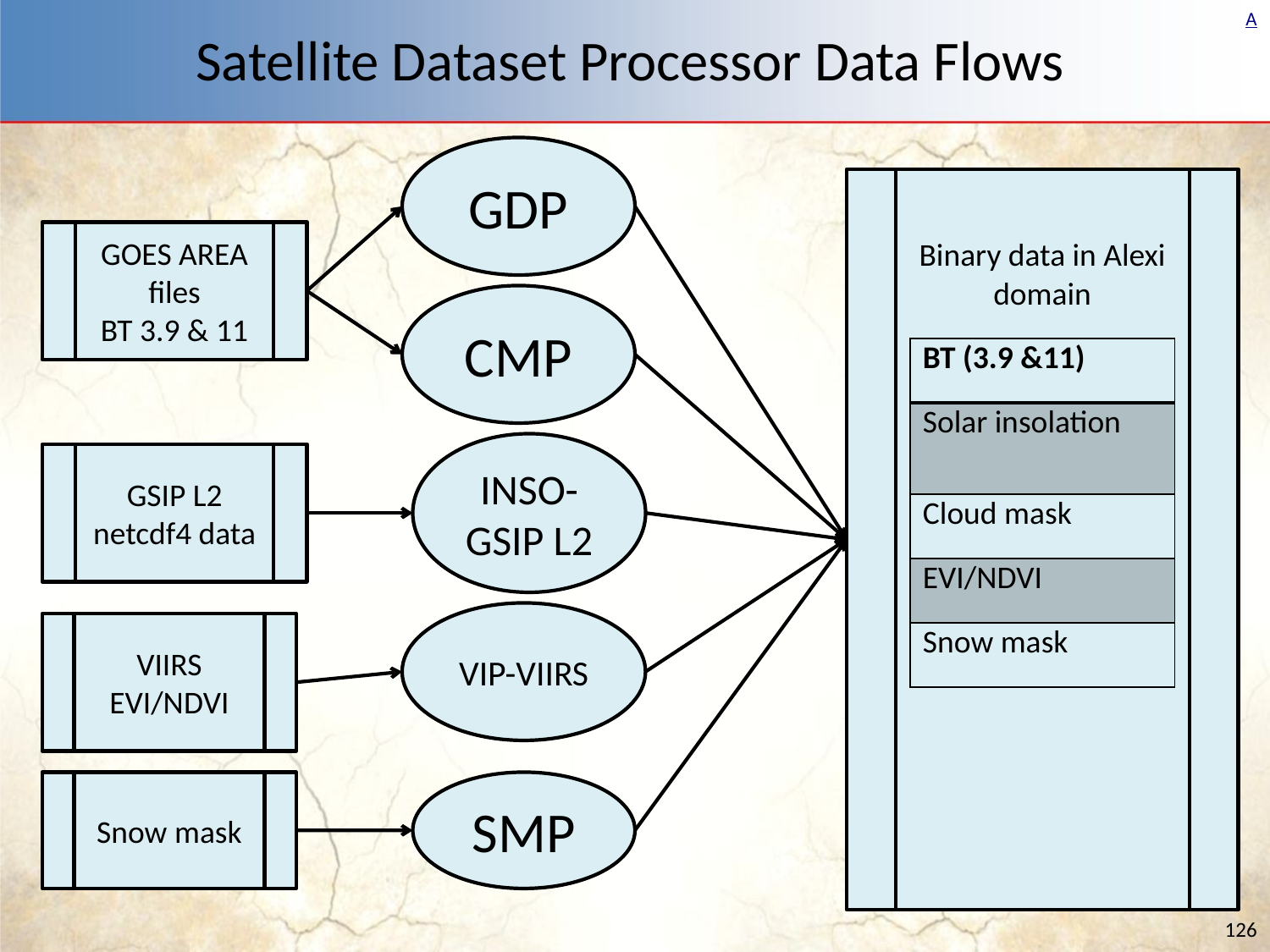

# Satellite Dataset Processor Data Flows
GDP
Binary data in Alexi domain

GOES AREA files
BT 3.9 & 11
CMP
| BT (3.9 &11) |
| --- |
| Solar insolation |
| Cloud mask |
| EVI/NDVI |
| Snow mask |
INSO-GSIP L2
GSIP L2 netcdf4 data
VIP-VIIRS
VIIRS EVI/NDVI
Snow mask
SMP